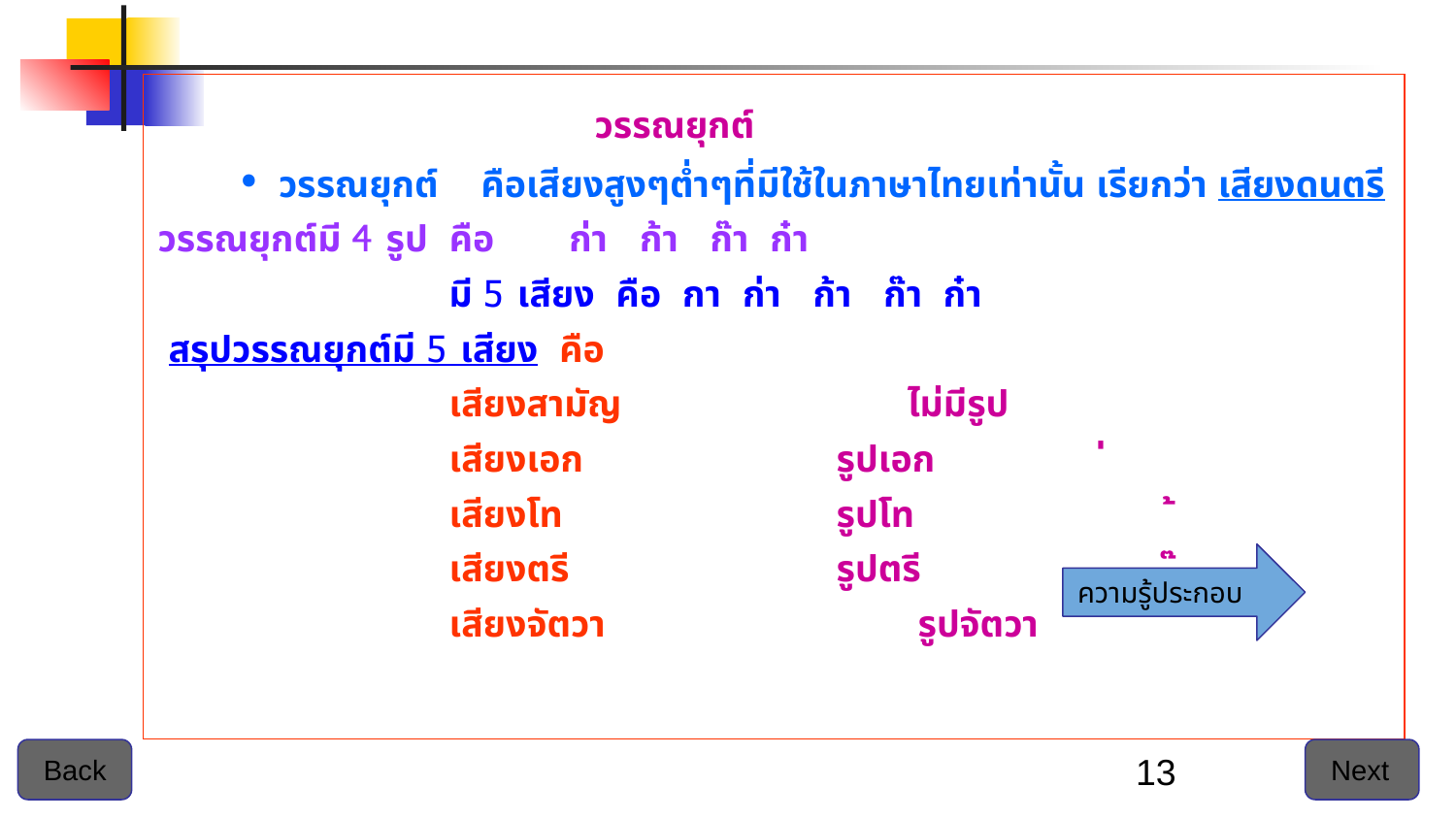

วรรณยุกต์
  วรรณยุกต์    คือเสียงสูงๆต่ำๆที่มีใช้ในภาษาไทยเท่านั้น เรียกว่า เสียงดนตรี
วรรณยุกต์มี 4 รูป  คือ       ก่า   ก้า   ก๊า  ก๋า
		มี 5 เสียง  คือ  กา  ก่า   ก้า   ก๊า  ก๋า
 สรุปวรรณยุกต์มี 5 เสียง  คือ
		เสียงสามัญ	  	  ไม่มีรูป
		เสียงเอก		         รูปเอก	       ่
		เสียงโท 		         รูปโท		้
		เสียงตรี		         รูปตรี		๊
		เสียงจัตวา		   รูปจัตวา	๋

ความรู้ประกอบ

 Back
 Next
13